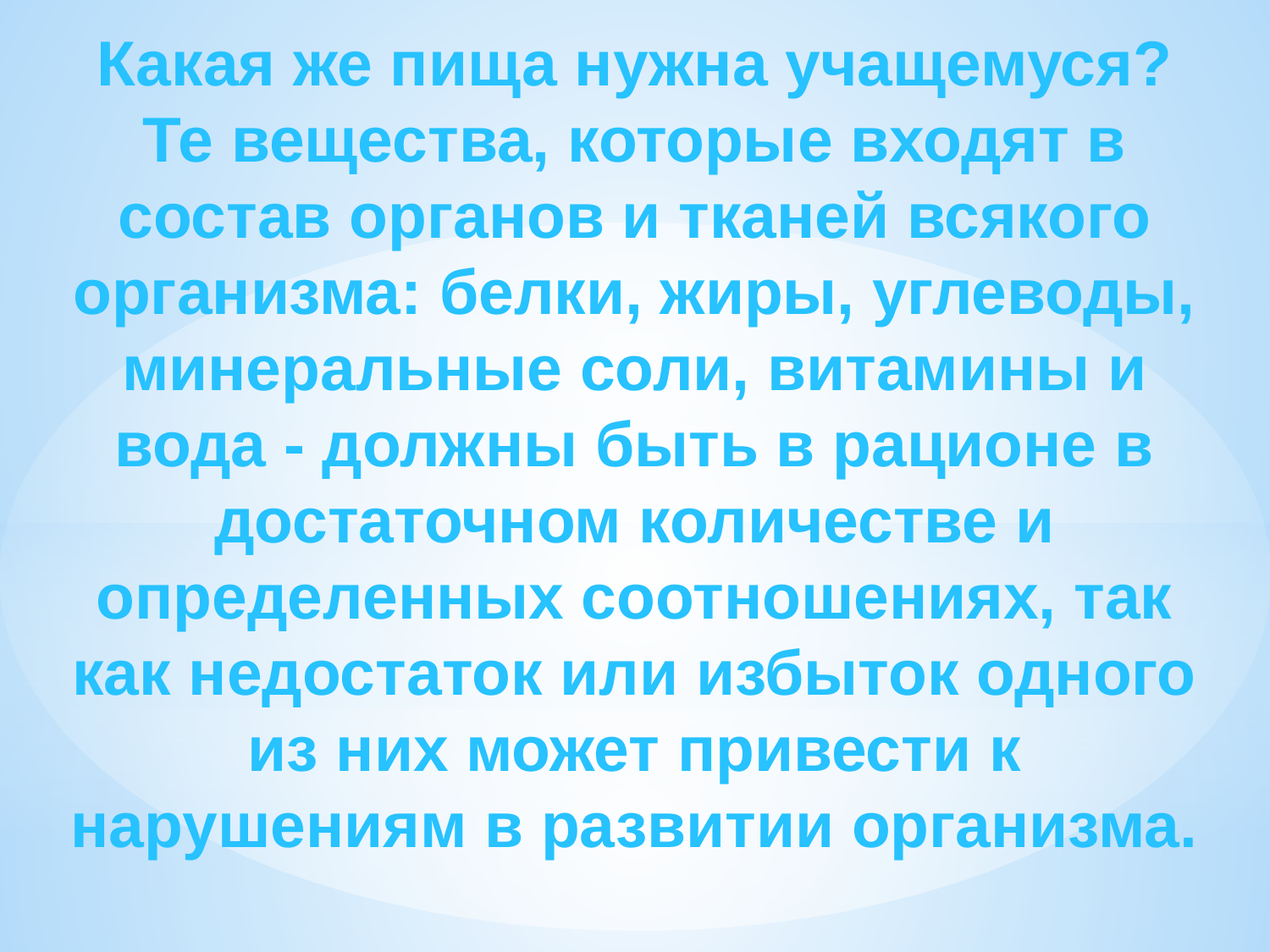

Какая же пища нужна учащемуся? Те вещества, которые входят в состав органов и тканей всякого организма: белки, жиры, углеводы, минеральные соли, витамины и вода - должны быть в рационе в достаточном количестве и определенных соотношениях, так как недостаток или избыток одного из них может привести к нарушениям в развитии организма.